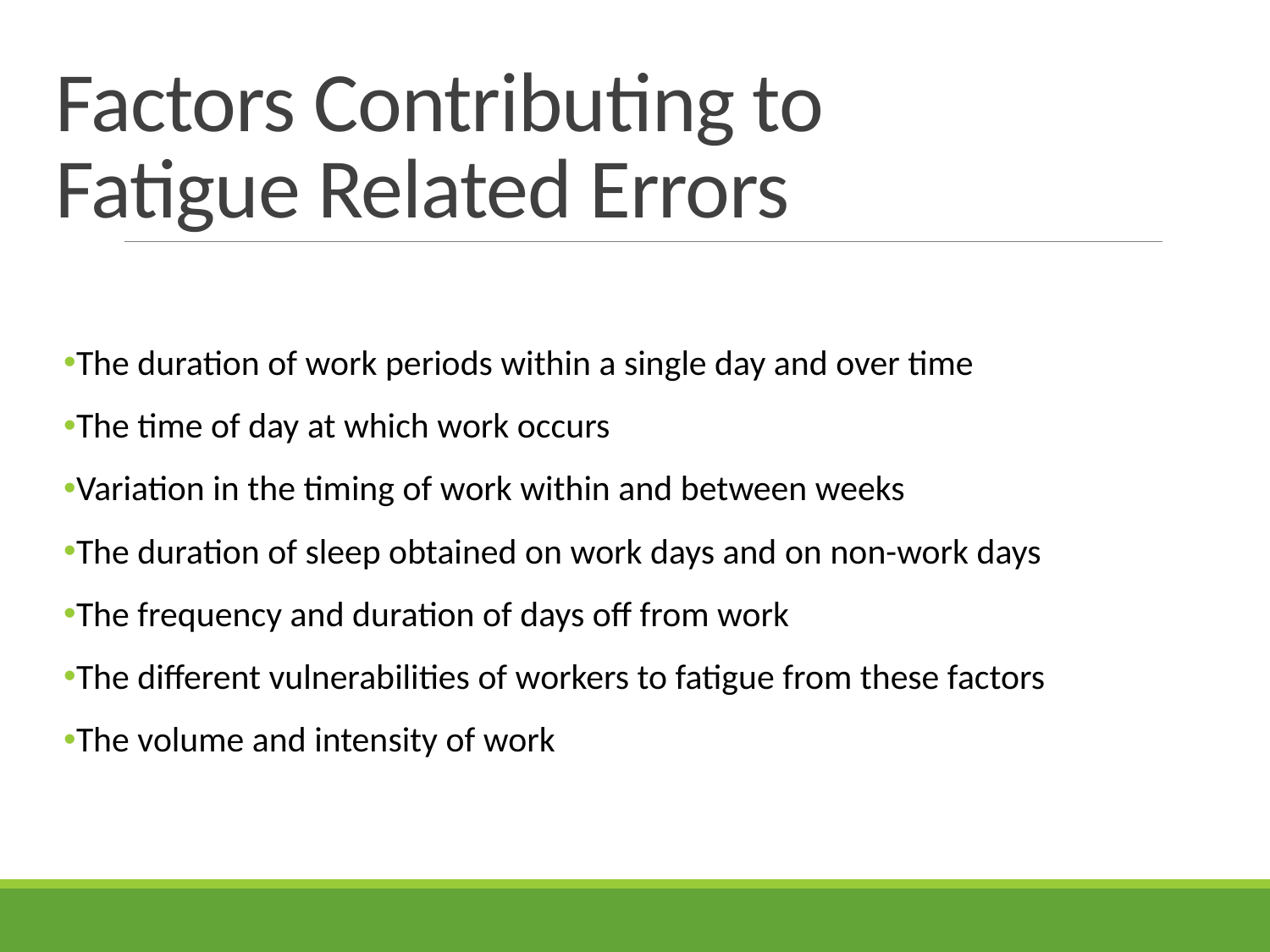

# Factors Contributing to Fatigue Related Errors
The duration of work periods within a single day and over time
The time of day at which work occurs
Variation in the timing of work within and between weeks
The duration of sleep obtained on work days and on non-work days
The frequency and duration of days off from work
The different vulnerabilities of workers to fatigue from these factors
The volume and intensity of work